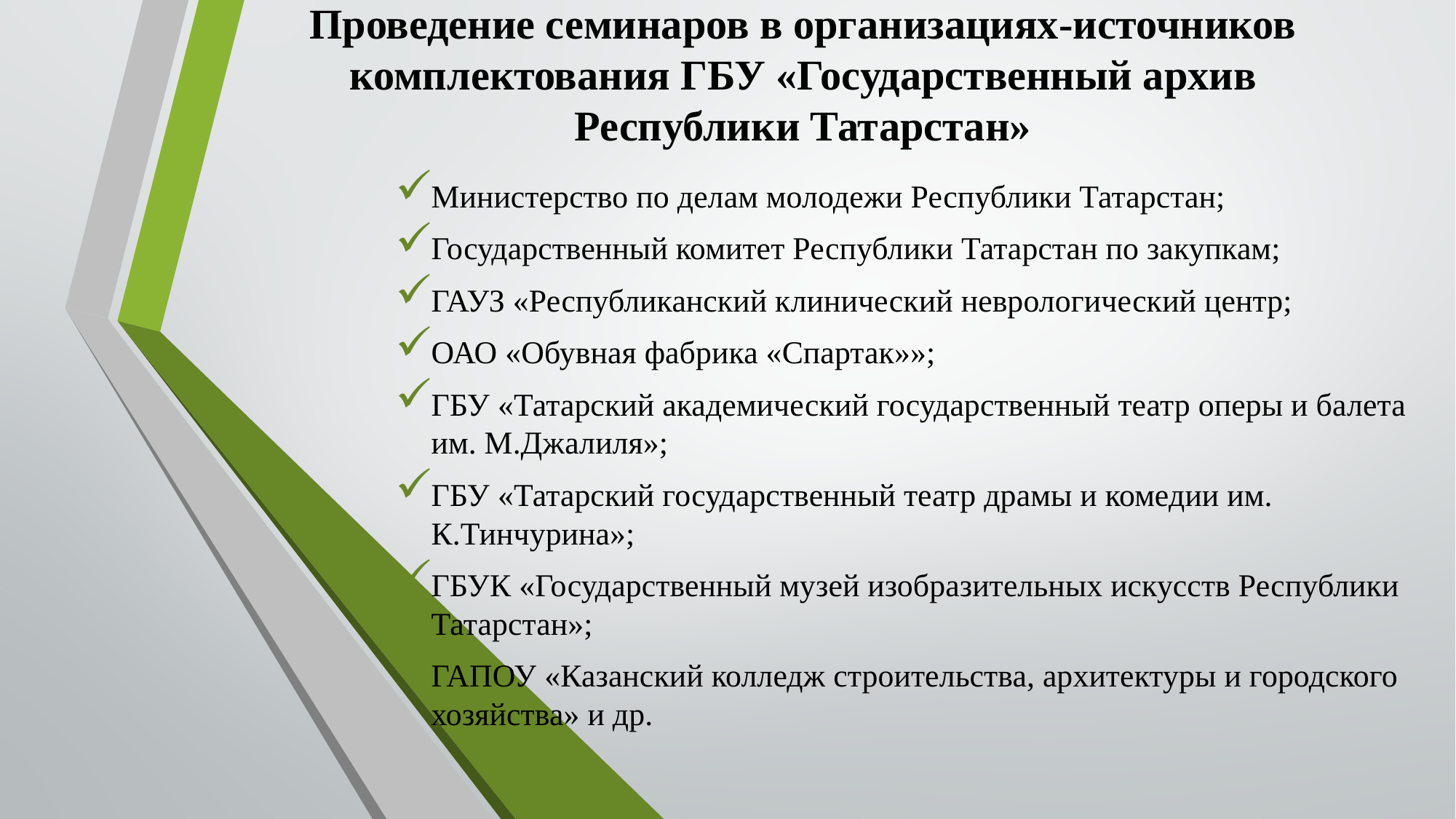

# Проведение семинаров в организациях-источников комплектования ГБУ «Государственный архив Республики Татарстан»
Министерство по делам молодежи Республики Татарстан;
Государственный комитет Республики Татарстан по закупкам;
ГАУЗ «Республиканский клинический неврологический центр;
ОАО «Обувная фабрика «Спартак»»;
ГБУ «Татарский академический государственный театр оперы и балета им. М.Джалиля»;
ГБУ «Татарский государственный театр драмы и комедии им. К.Тинчурина»;
ГБУК «Государственный музей изобразительных искусств Республики Татарстан»;
ГАПОУ «Казанский колледж строительства, архитектуры и городского хозяйства» и др.